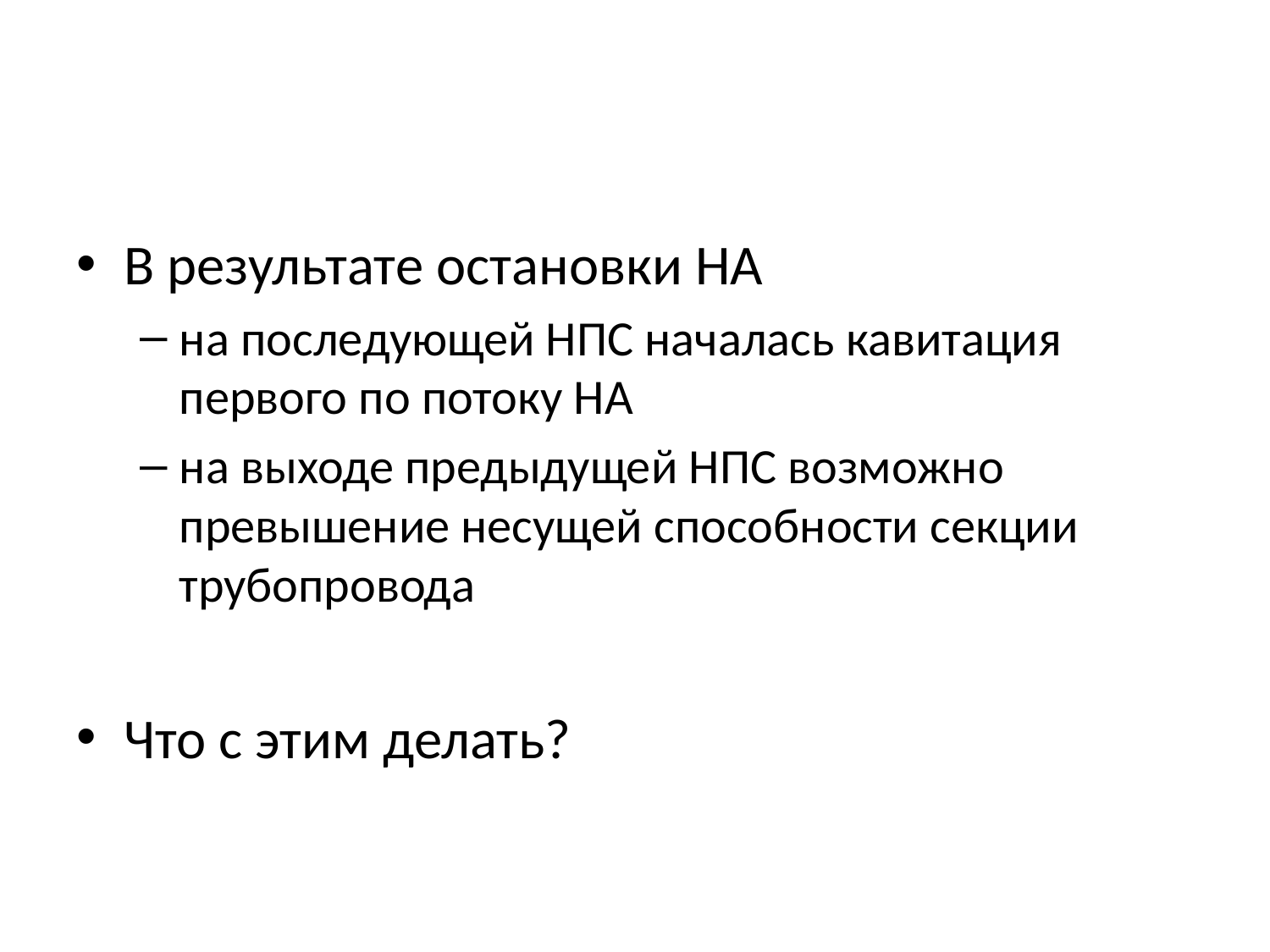

#
В результате остановки НА
на последующей НПС началась кавитация первого по потоку НА
на выходе предыдущей НПС возможно превышение несущей способности секции трубопровода

Что с этим делать?